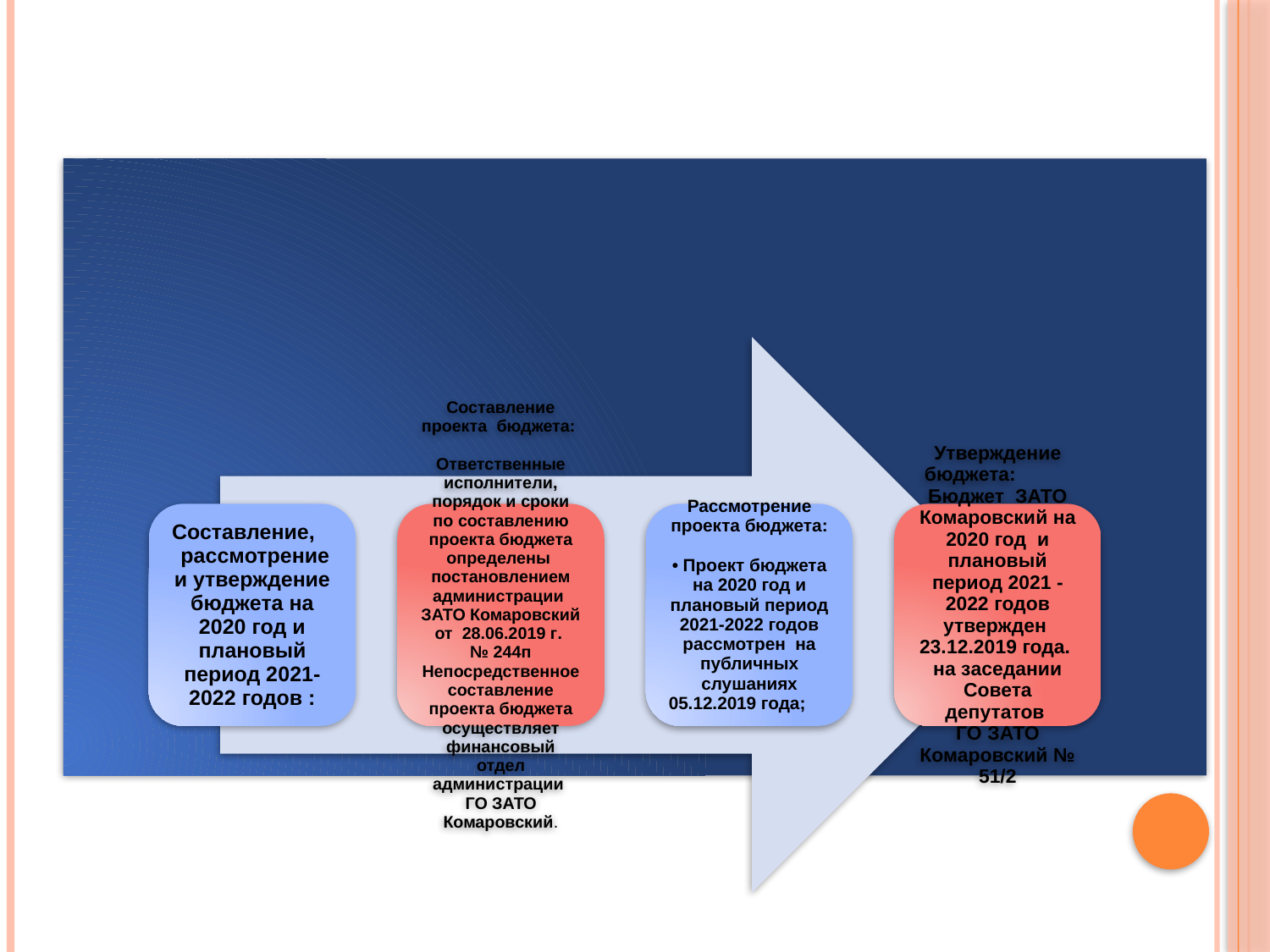

Составление,     рассмотрение и утверждение бюджета на 2020 год и плановый период 2021-2022 годов :
Рассмотрение проекта бюджета:                                 • Проект бюджета на 2020 год и плановый период 2021-2022 годов рассмотрен  на публичных слушаниях 05.12.2019 года;
Утверждение бюджета:           Бюджет  ЗАТО Комаровский на 2020 год  и плановый период 2021 -2022 годов утвержден  23.12.2019 года.   на заседании  Совета депутатов
 ГО ЗАТО
Комаровский № 51/2
№ 244п Непосредственное составление проекта бюджета осуществляет финансовый отдел администрации  ГО ЗАТО Комаровский.